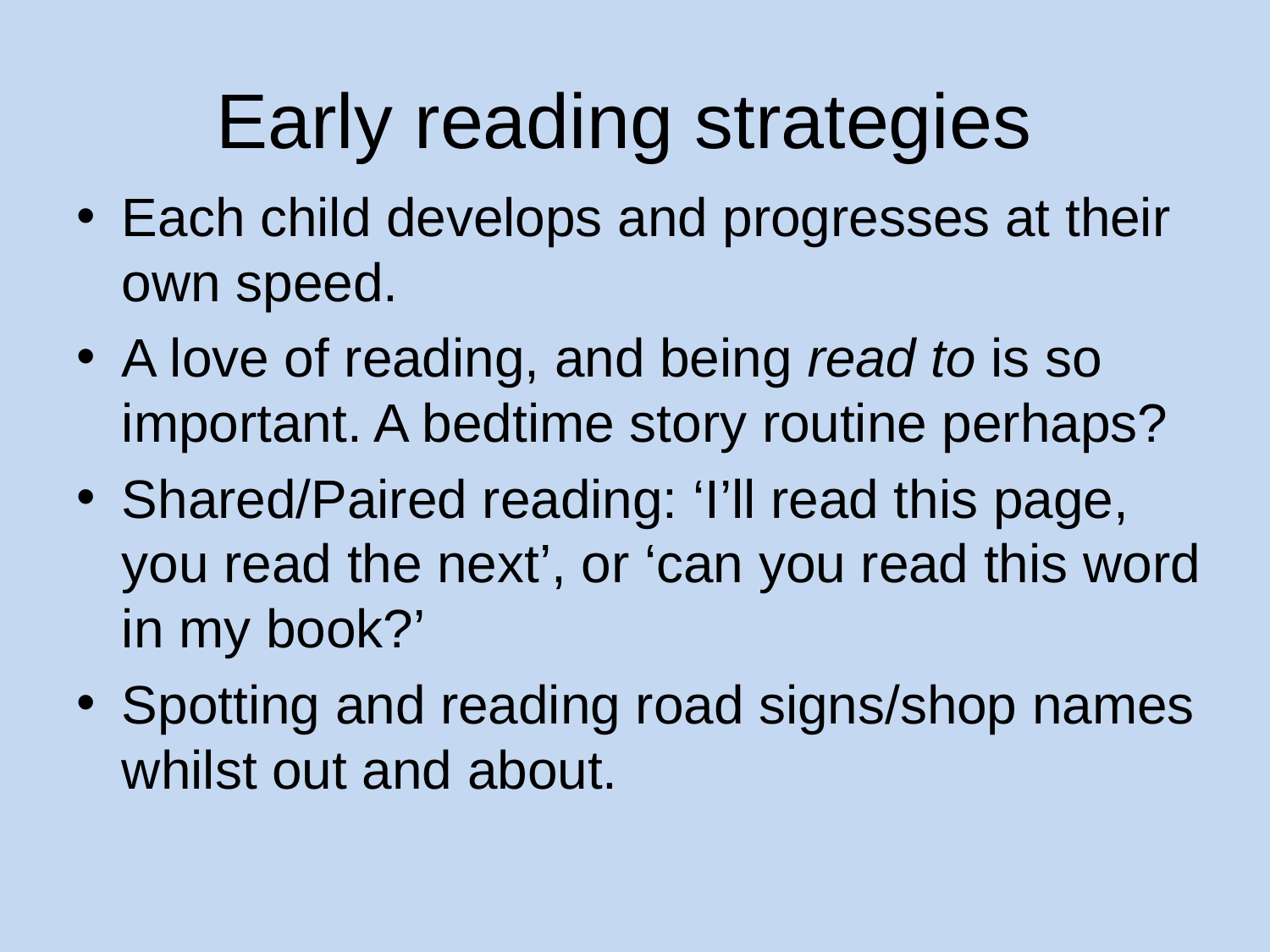

# Early reading strategies
Each child develops and progresses at their own speed.
A love of reading, and being read to is so important. A bedtime story routine perhaps?
Shared/Paired reading: ‘I’ll read this page, you read the next’, or ‘can you read this word in my book?’
Spotting and reading road signs/shop names whilst out and about.